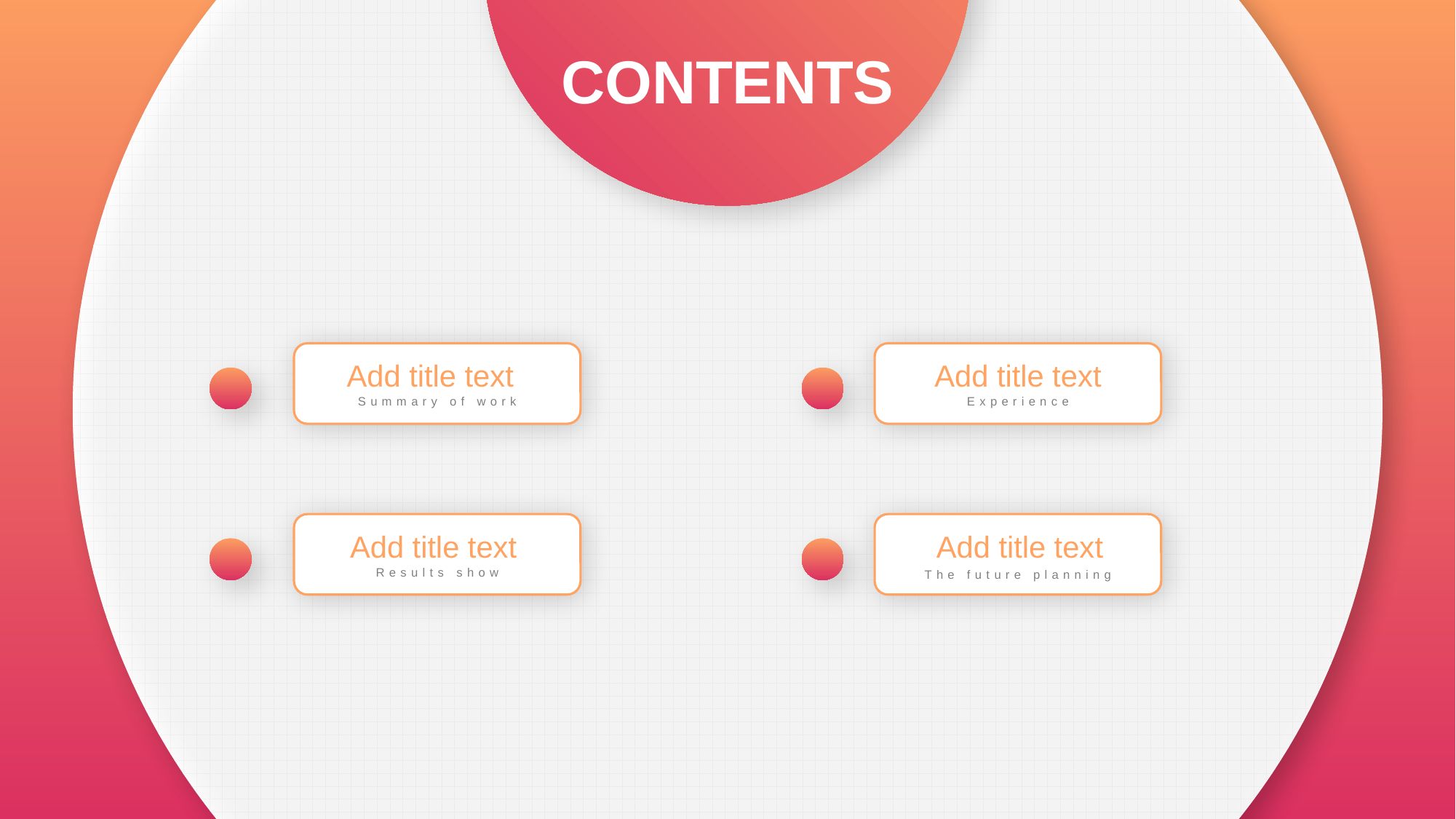

CONTENTS

Add title text
Add title text

Summary of work
Experience

Add title text
Add title text

Results show
The future planning